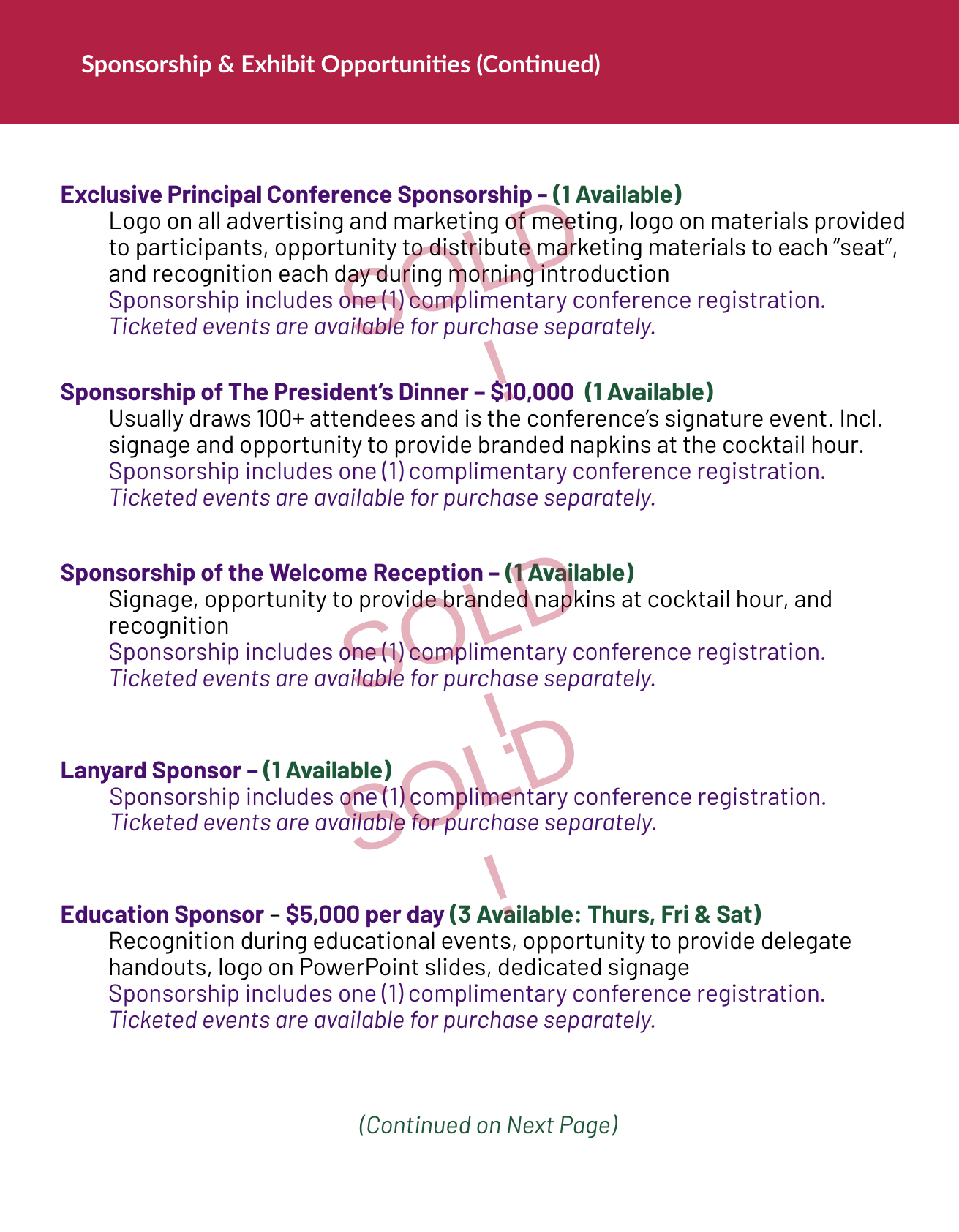

# Sponsorship & Exhibit Opportunities (Continued)
Exclusive Principal Conference Sponsorship - (1 Available)
Logo on all advertising and marketing of meeting, logo on materials provided to participants, opportunity to distribute marketing materials to each “seat”, and recognition each day during morning introduction
Sponsorship includes one (1) complimentary conference registration.
Ticketed events are available for purchase separately.
Sponsorship of The President’s Dinner – $10,000  (1 Available)
Usually draws 100+ attendees and is the conference’s signature event. Incl. signage and opportunity to provide branded napkins at the cocktail hour.
Sponsorship includes one (1) complimentary conference registration.
Ticketed events are available for purchase separately.
Sponsorship of the Welcome Reception – (1 Available)
Signage, opportunity to provide branded napkins at cocktail hour, and recognition
Sponsorship includes one (1) complimentary conference registration.
Ticketed events are available for purchase separately.
Lanyard Sponsor – (1 Available)
Sponsorship includes one (1) complimentary conference registration.
Ticketed events are available for purchase separately.

Education Sponsor – $5,000 per day (3 Available: Thurs, Fri & Sat)
Recognition during educational events, opportunity to provide delegate handouts, logo on PowerPoint slides, dedicated signage
Sponsorship includes one (1) complimentary conference registration.
Ticketed events are available for purchase separately.

(Continued on Next Page)

SOLD!
SOLD!
SOLD!
13